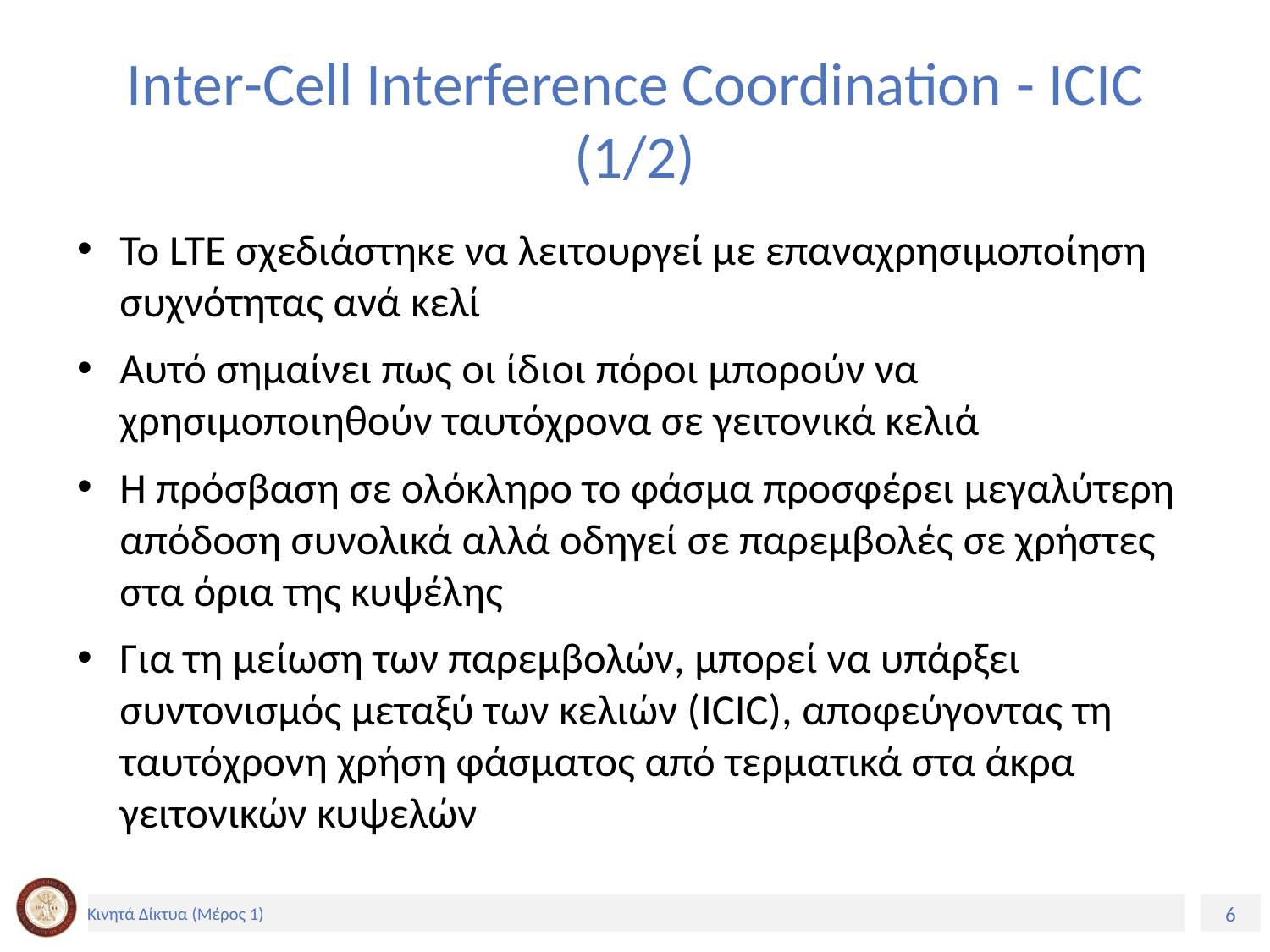

# Inter-Cell Interference Coordination - ICIC (1/2)
Το LTE σχεδιάστηκε να λειτουργεί με επαναχρησιμοποίηση συχνότητας ανά κελί
Αυτό σημαίνει πως οι ίδιοι πόροι μπορούν να χρησιμοποιηθούν ταυτόχρονα σε γειτονικά κελιά
Η πρόσβαση σε ολόκληρο το φάσμα προσφέρει μεγαλύτερη απόδοση συνολικά αλλά οδηγεί σε παρεμβολές σε χρήστες στα όρια της κυψέλης
Για τη μείωση των παρεμβολών, μπορεί να υπάρξει συντονισμός μεταξύ των κελιών (ICIC), αποφεύγοντας τη ταυτόχρονη χρήση φάσματος από τερματικά στα άκρα γειτονικών κυψελών